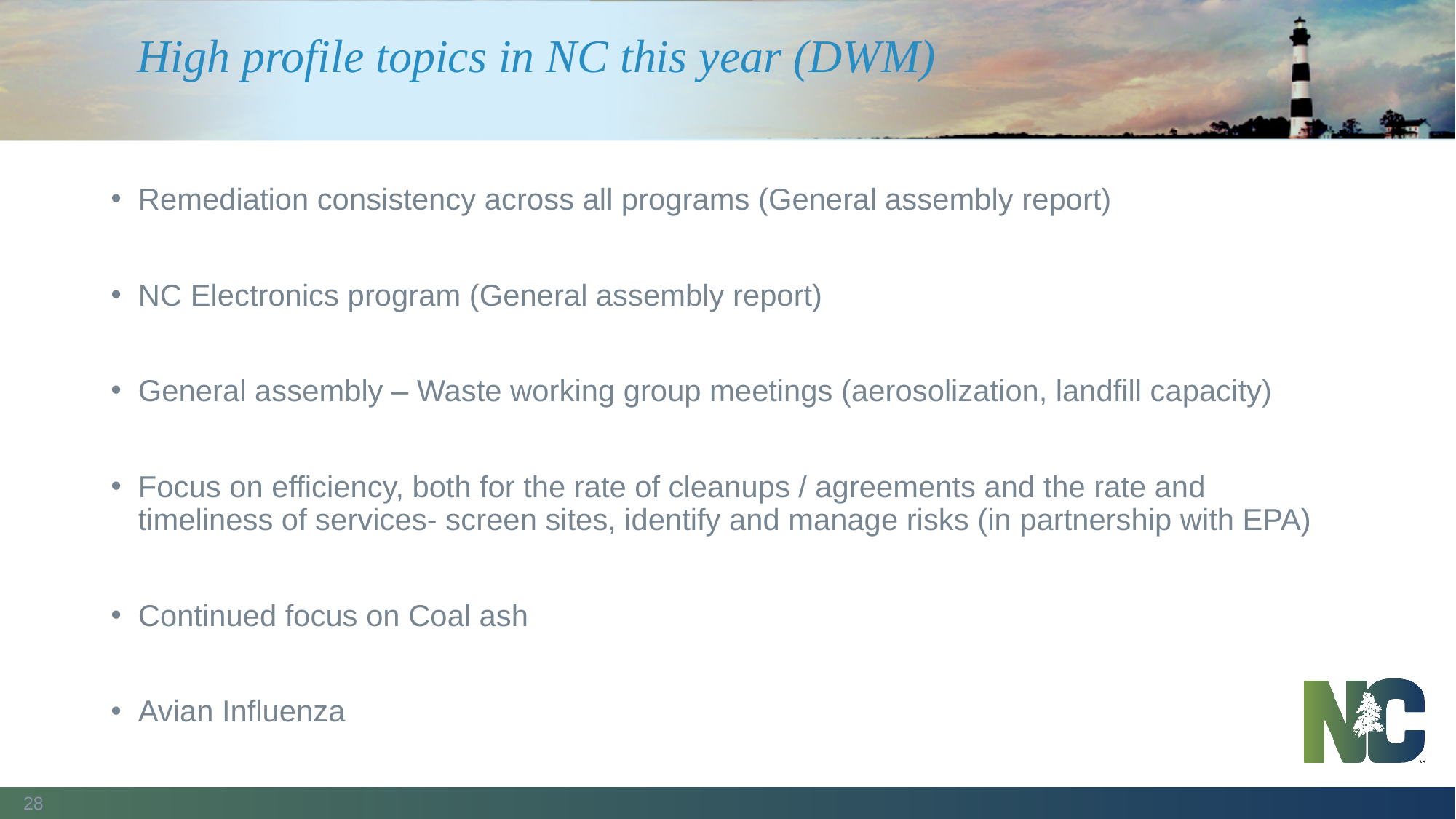

# High profile topics in NC this year (DWM)

Remediation consistency across all programs (General assembly report)

NC Electronics program (General assembly report)

General assembly – Waste working group meetings (aerosolization, landfill capacity)

Focus on efficiency, both for the rate of cleanups / agreements and the rate and timeliness of services- screen sites, identify and manage risks (in partnership with EPA)

Continued focus on Coal ash

Avian Influenza

28